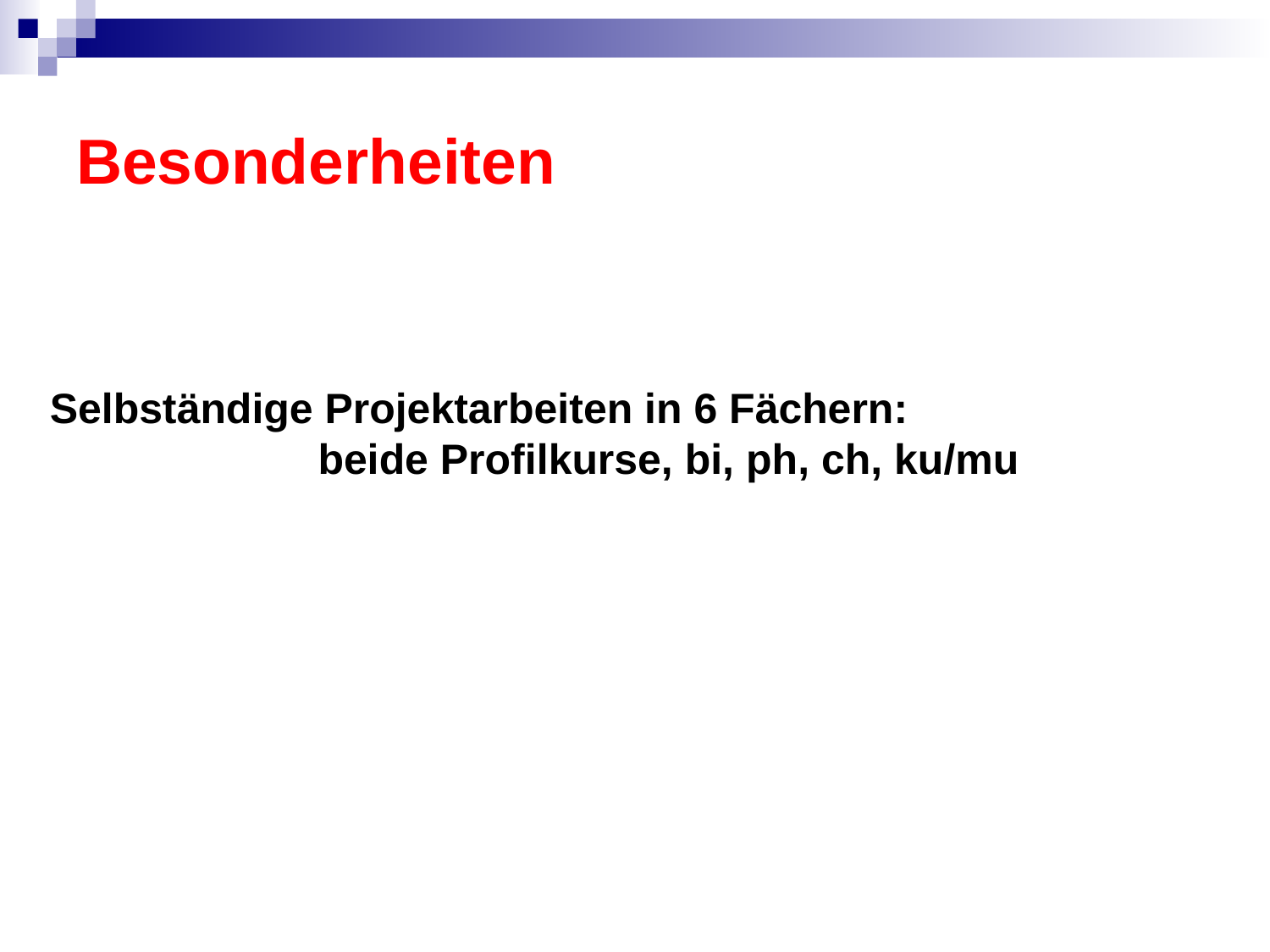

# Besonderheiten

Selbständige Projektarbeiten in 6 Fächern:                             beide Profilkurse, bi, ph, ch, ku/mu